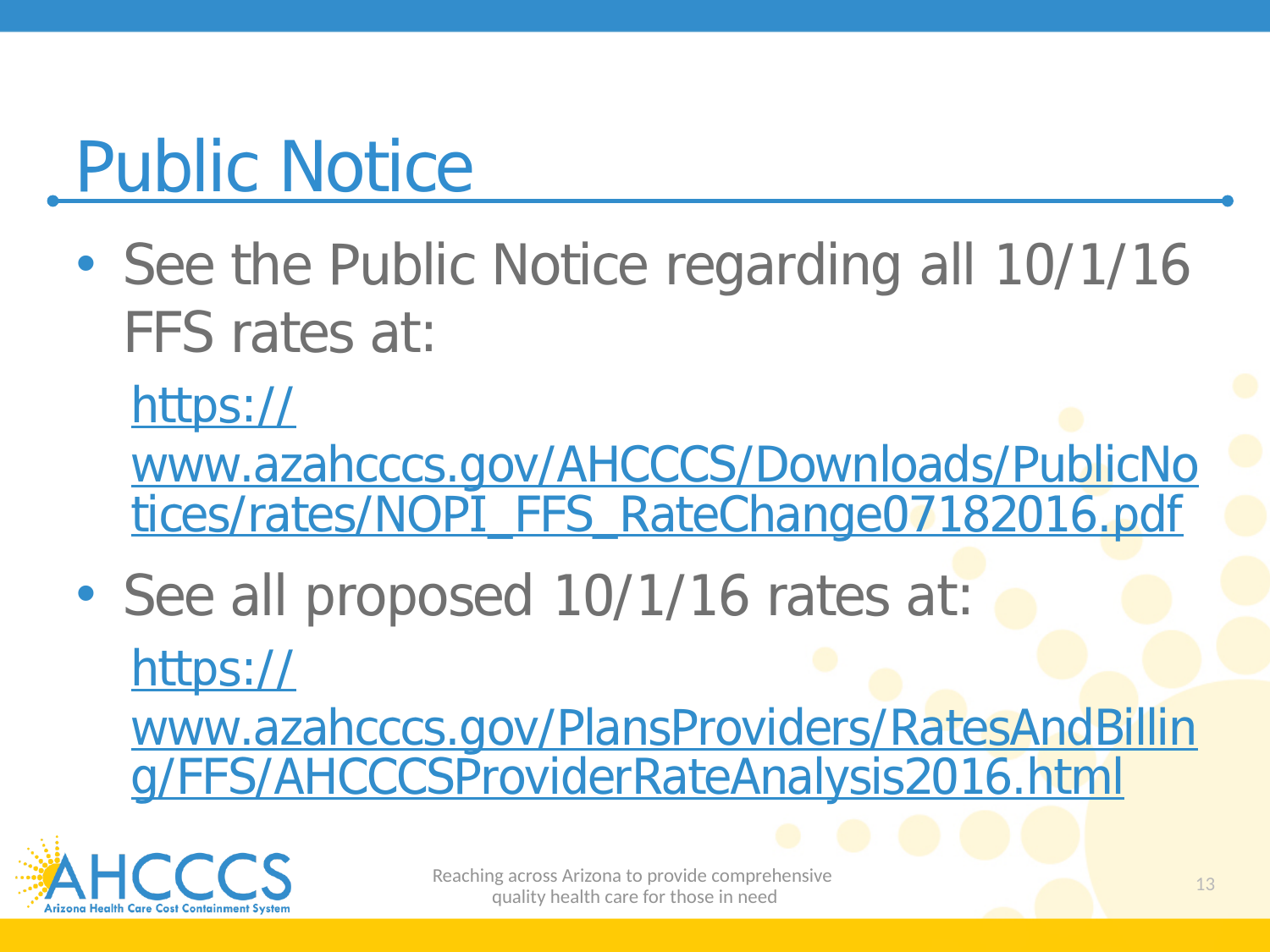

# Public Notice
See the Public Notice regarding all 10/1/16 FFS rates at:
https://www.azahcccs.gov/AHCCCS/Downloads/PublicNotices/rates/NOPI_FFS_RateChange07182016.pdf
See all proposed 10/1/16 rates at:
https://www.azahcccs.gov/PlansProviders/RatesAndBilling/FFS/AHCCCSProviderRateAnalysis2016.html

Reaching across Arizona to provide comprehensive
quality health care for those in need
13